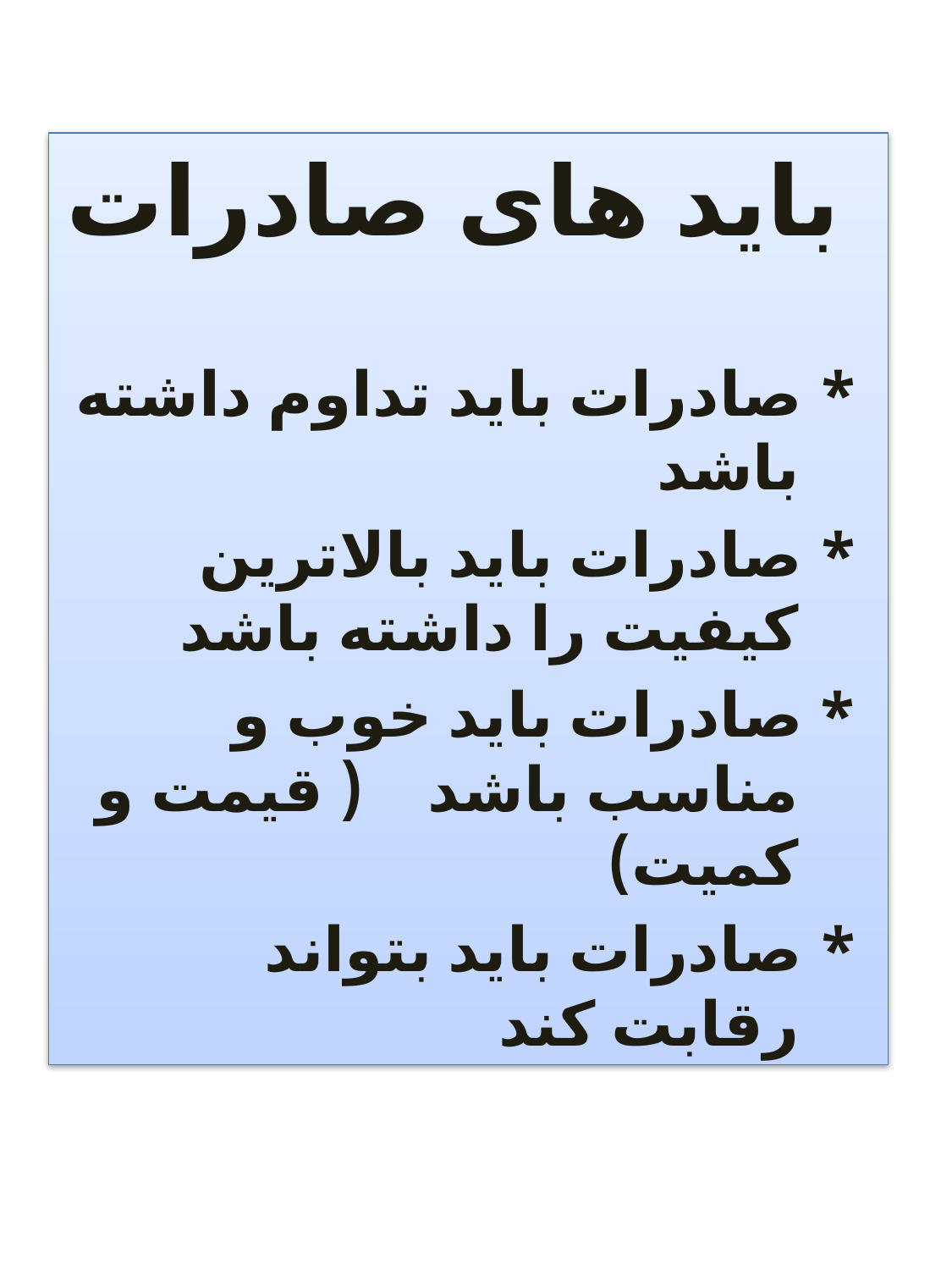

باید های صادرات

* صادرات باید تداوم داشته باشد
* صادرات باید بالاترین کیفیت را داشته باشد
* صادرات باید خوب و مناسب باشد    ( قیمت و کمیت)
* صادرات باید بتواند رقابت کند